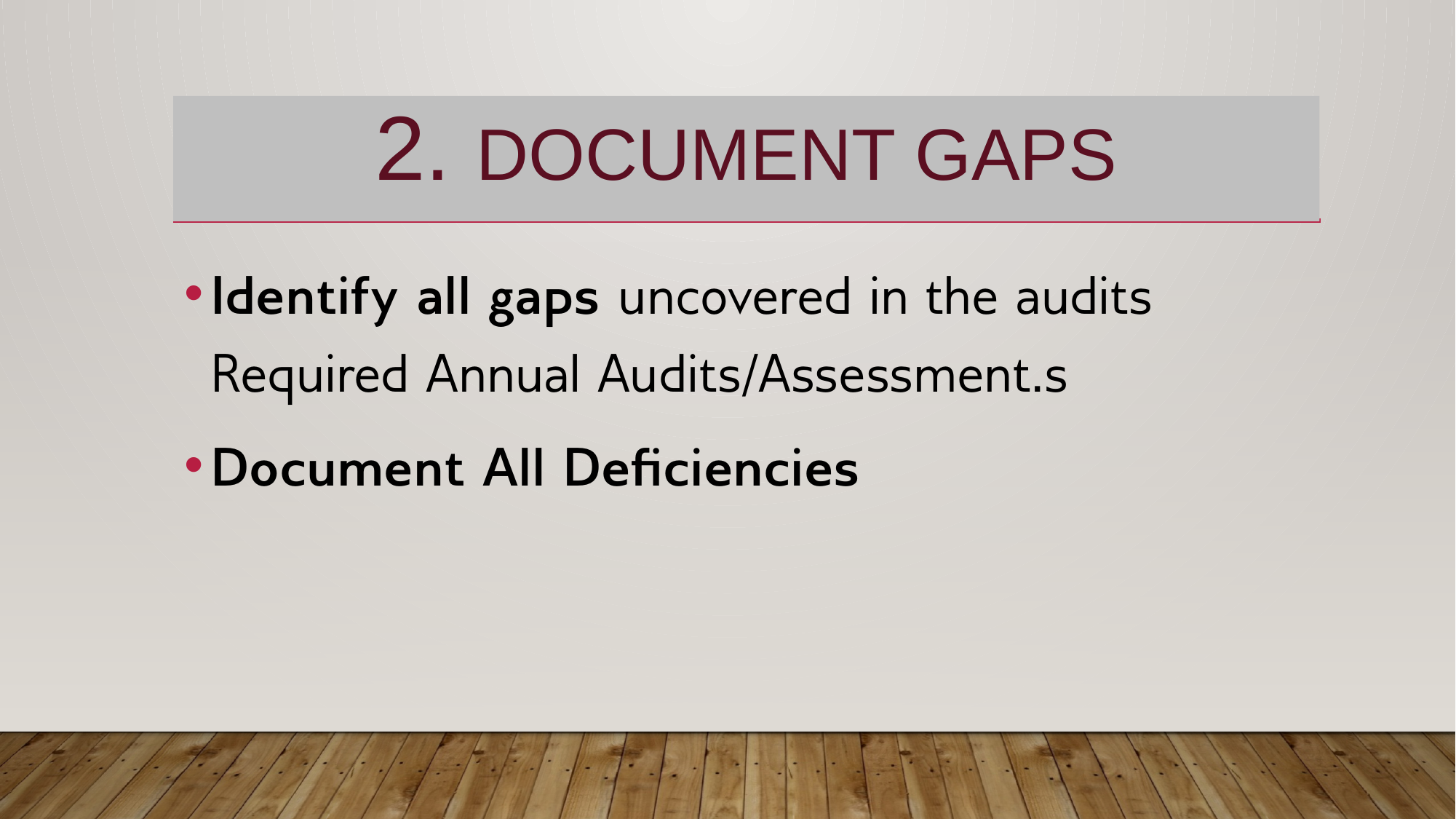

# 2. Document Gaps
Identify all gaps uncovered in the audits Required Annual Audits/Assessment.s
Document All Deficiencies